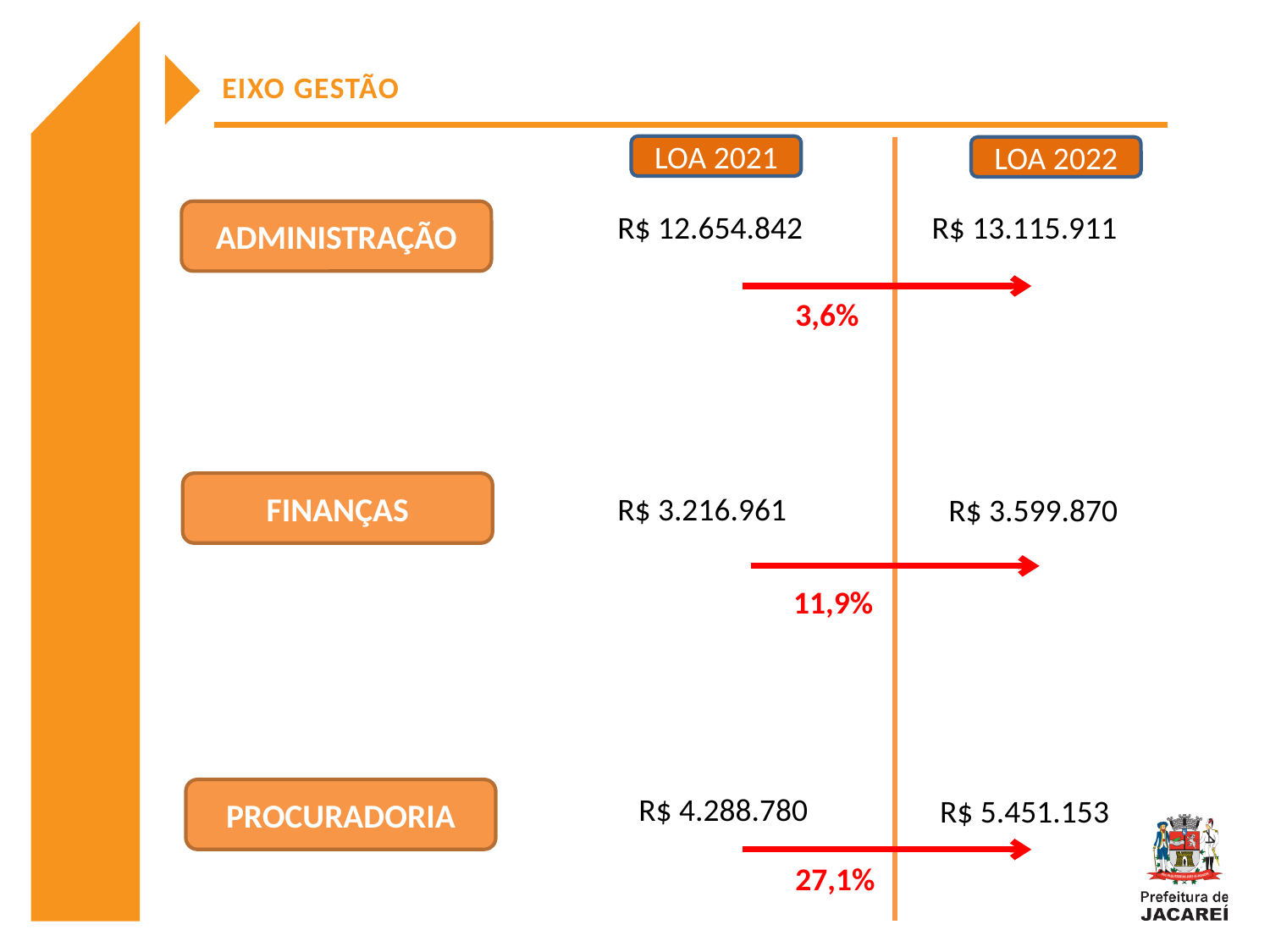

EIXO GESTÃO

LOA 2021
LOA 2022
R$ 13.115.911
ADMINISTRAÇÃO
R$ 12.654.842
3,6%
FINANÇAS
R$ 3.216.961
R$ 3.599.870
11,9%
PROCURADORIA
R$ 4.288.780
R$ 5.451.153

27,1%